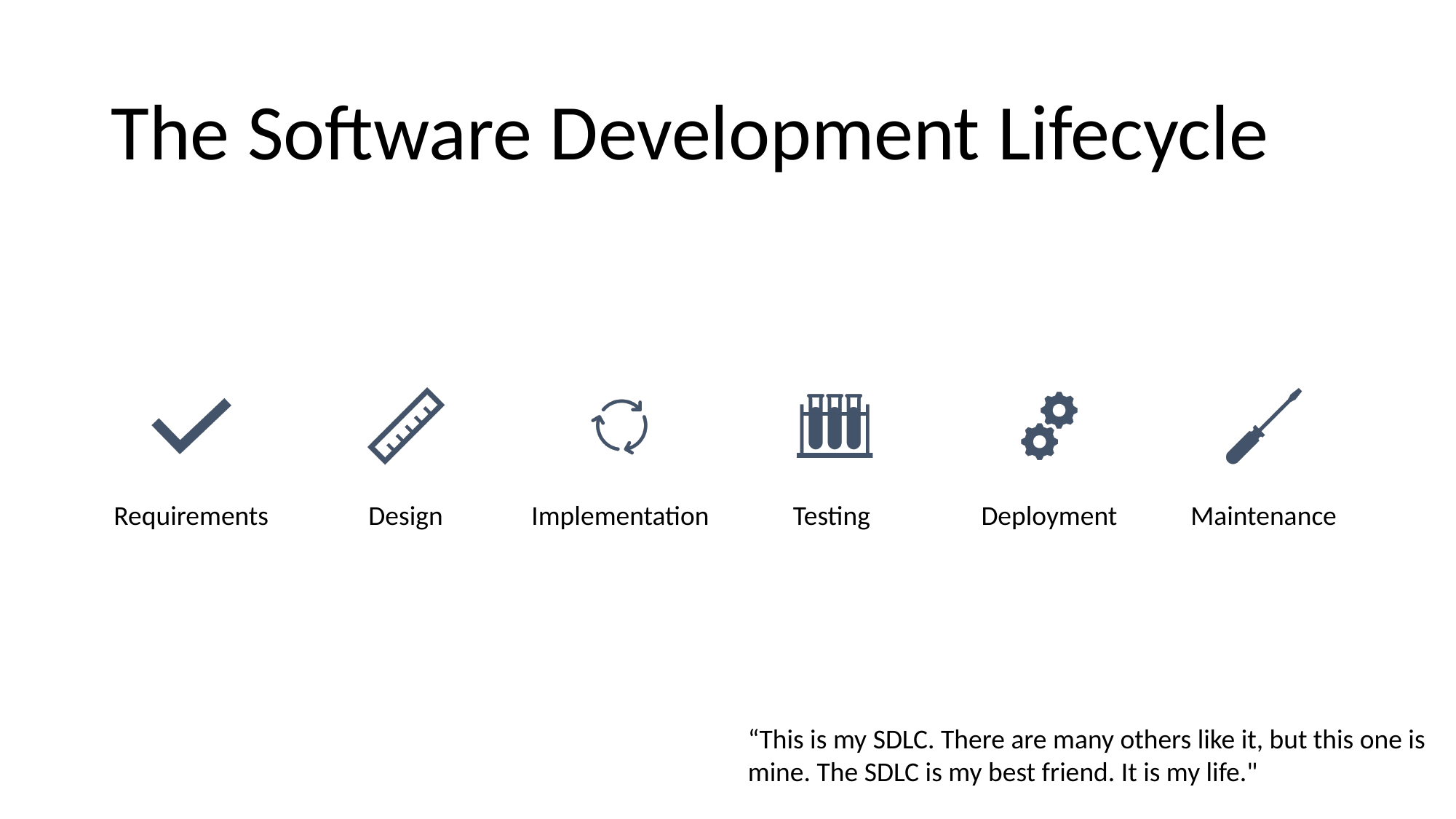

# The Software Development Lifecycle
Requirements
Design
Implementation
Testing
Deployment
Maintenance
“This is my SDLC. There are many others like it, but this one is mine. The SDLC is my best friend. It is my life."